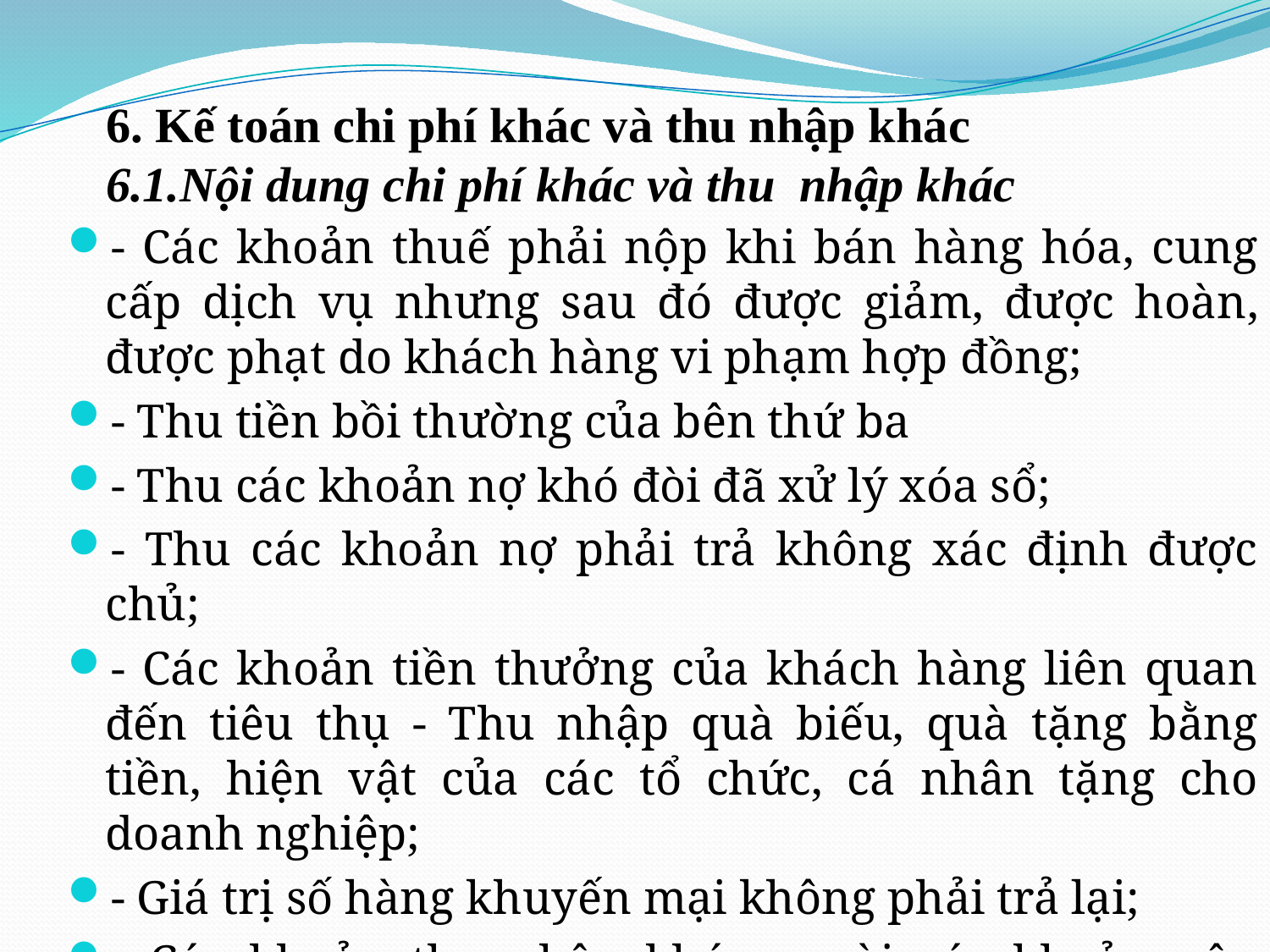

- Các khoản thuế phải nộp khi bán hàng hóa, cung cấp dịch vụ nhưng sau đó được giảm, được hoàn, được phạt do khách hàng vi phạm hợp đồng;
- Thu tiền bồi thường của bên thứ ba
- Thu các khoản nợ khó đòi đã xử lý xóa sổ;
- Thu các khoản nợ phải trả không xác định được chủ;
- Các khoản tiền thưởng của khách hàng liên quan đến tiêu thụ - Thu nhập quà biếu, quà tặng bằng tiền, hiện vật của các tổ chức, cá nhân tặng cho doanh nghiệp;
- Giá trị số hàng khuyến mại không phải trả lại;
- Các khoản thu nhập khác ngoài các khoản nêu trên.

# 6. Kế toán chi phí khác và thu nhập khác 6.1.Nội dung chi phí khác và thu  nhập khác